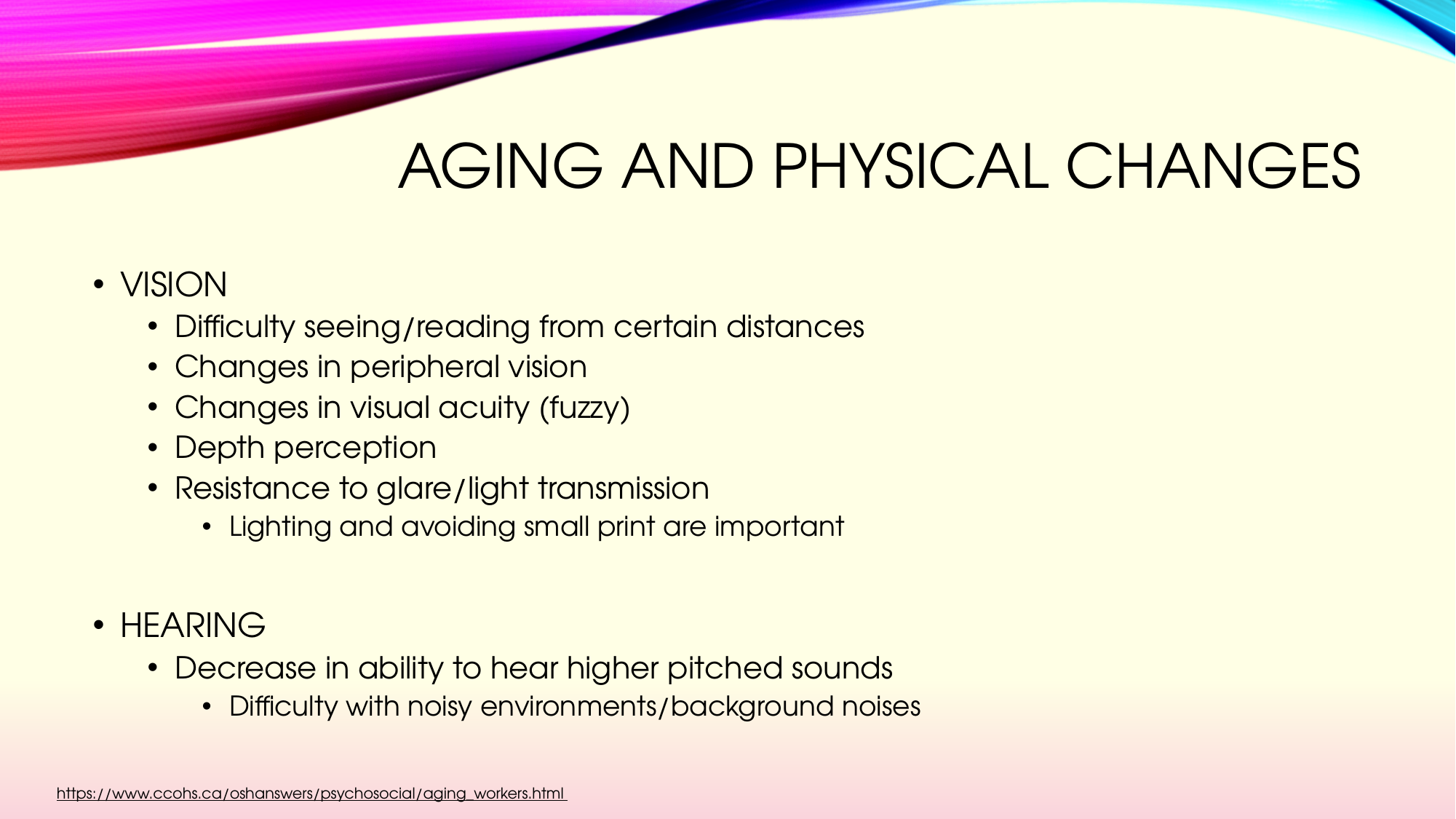

# Aging and physical changes
VISION
Difficulty seeing/reading from certain distances
Changes in peripheral vision
Changes in visual acuity (fuzzy)
Depth perception
Resistance to glare/light transmission
Lighting and avoiding small print are important

HEARING
Decrease in ability to hear higher pitched sounds
Difficulty with noisy environments/background noises
https://www.ccohs.ca/oshanswers/psychosocial/aging_workers.html